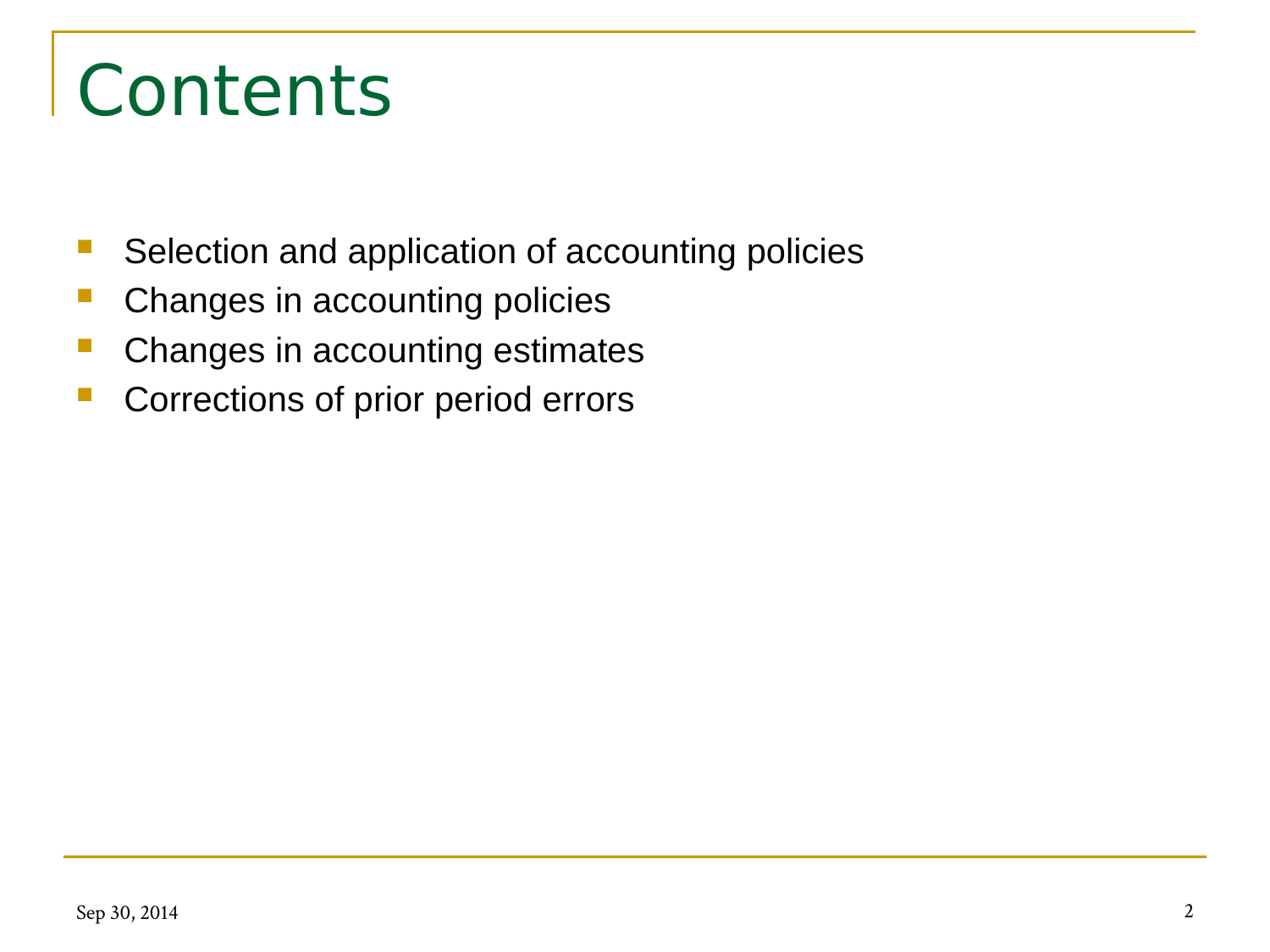

# Contents
Selection and application of accounting policies
Changes in accounting policies
Changes in accounting estimates
Corrections of prior period errors

Sep 30, 2014
2